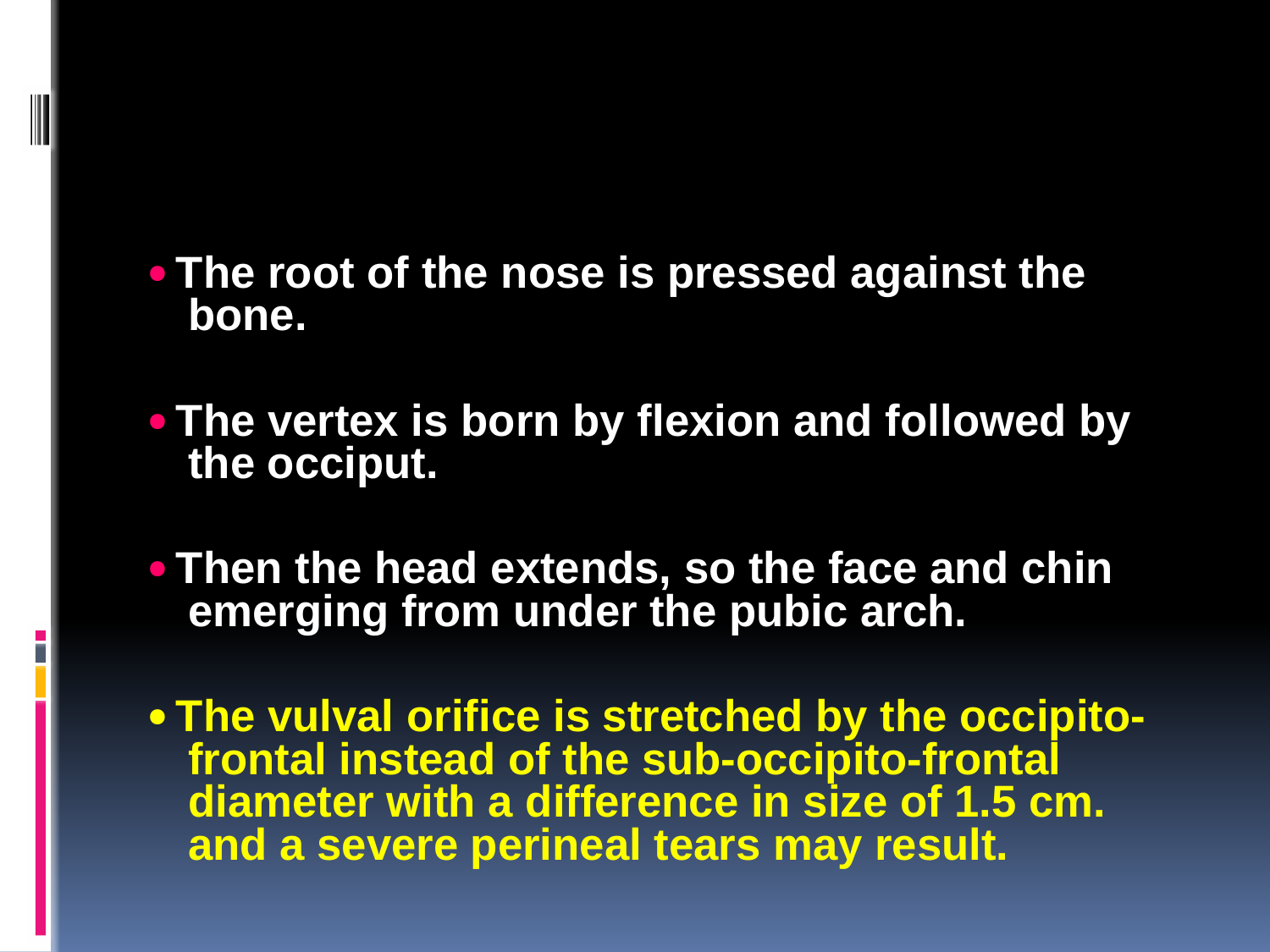

#
•The root of the nose is pressed against the bone.

•The vertex is born by flexion and followed by the occiput.

•Then the head extends, so the face and chin emerging from under the pubic arch.

•The vulval orifice is stretched by the occipito-frontal instead of the sub-occipito-frontal diameter with a difference in size of 1.5 cm. and a severe perineal tears may result.